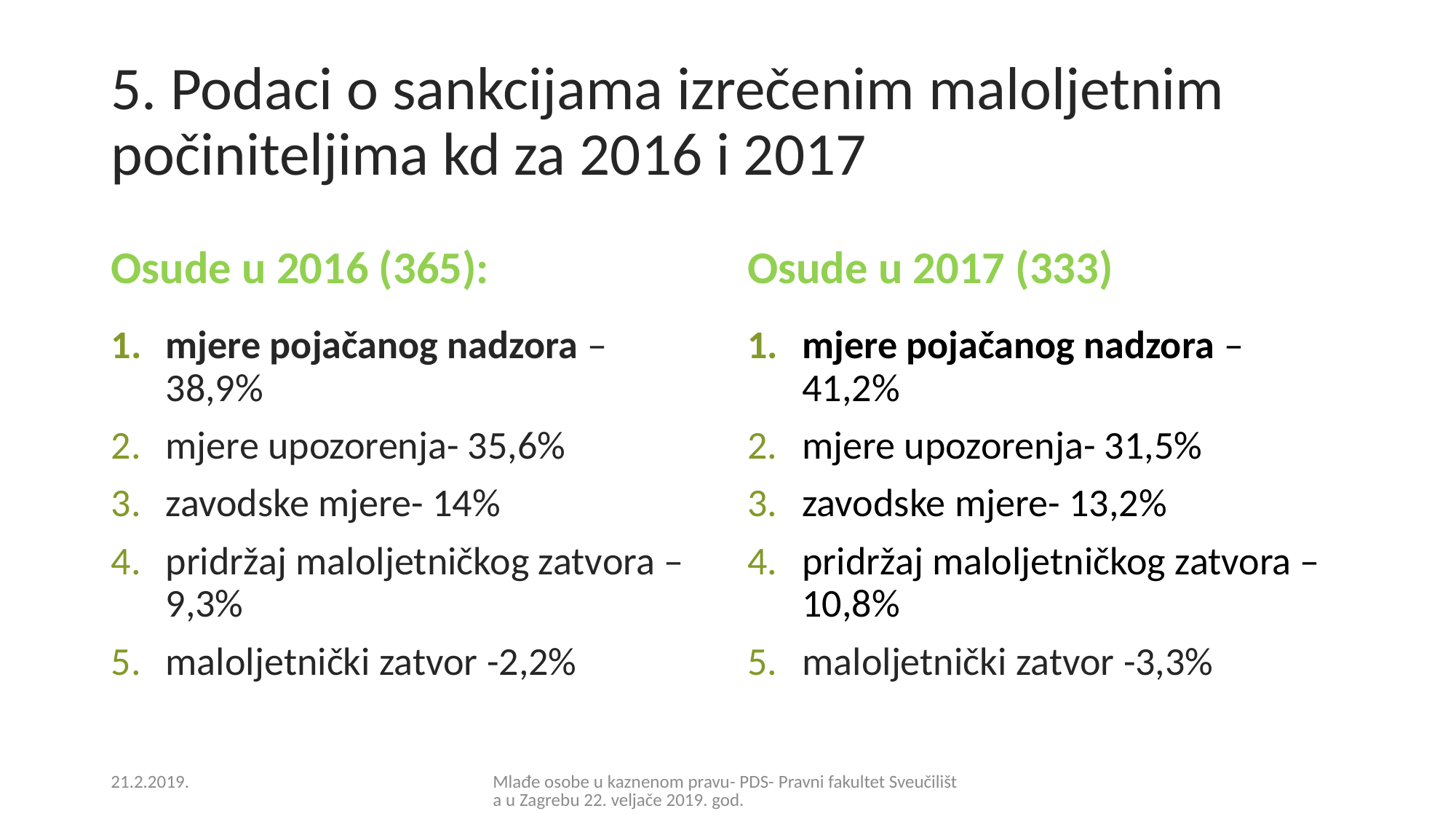

# 5. Podaci o sankcijama izrečenim maloljetnim počiniteljima kd za 2016 i 2017
Osude u 2016 (365):
Osude u 2017 (333)
mjere pojačanog nadzora – 38,9%
mjere upozorenja- 35,6%
zavodske mjere- 14%
pridržaj maloljetničkog zatvora – 9,3%
maloljetnički zatvor -2,2%

mjere pojačanog nadzora – 41,2%
mjere upozorenja- 31,5%
zavodske mjere- 13,2%
pridržaj maloljetničkog zatvora – 10,8%
maloljetnički zatvor -3,3%
21.2.2019.
Mlađe osobe u kaznenom pravu- PDS- Pravni fakultet Sveučilišta u Zagrebu 22. veljače 2019. god.